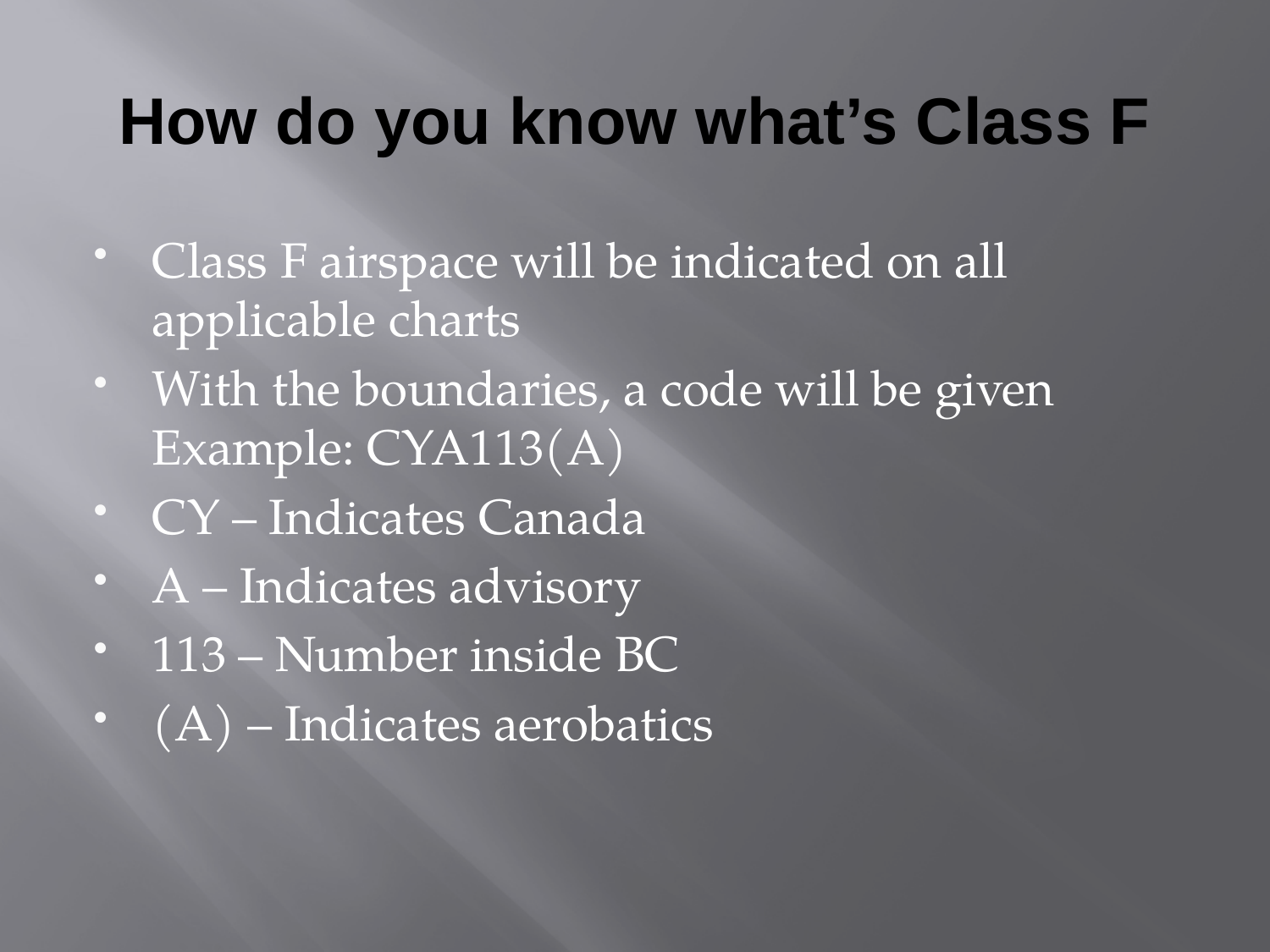

# How do you know what’s Class F
Class F airspace will be indicated on all applicable charts
With the boundaries, a code will be given
Example: CYA113(A)
CY – Indicates Canada
A – Indicates advisory
113 – Number inside BC
(A) – Indicates aerobatics